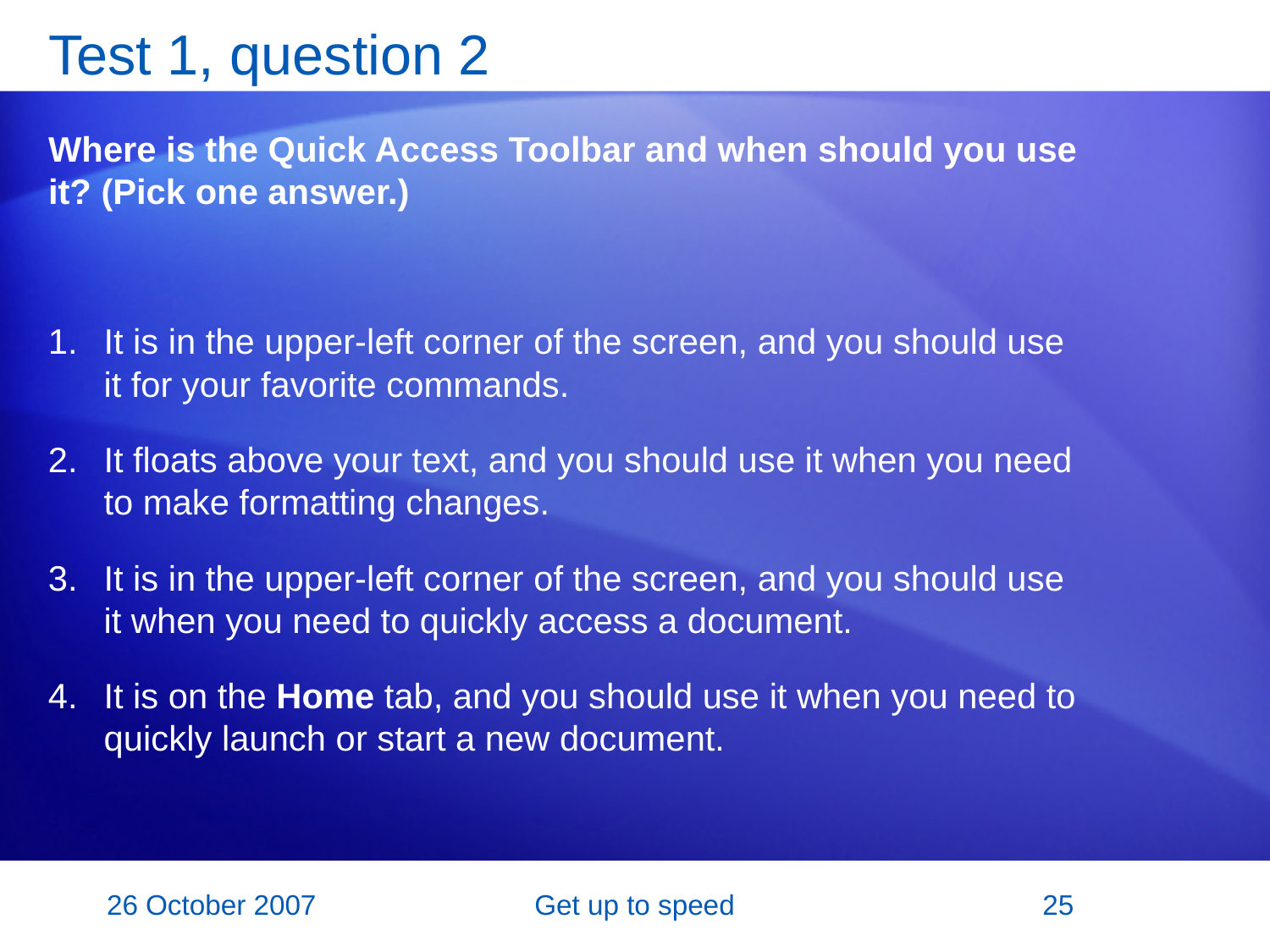

# Test 1, question 2
Where is the Quick Access Toolbar and when should you use it? (Pick one answer.)
It is in the upper-left corner of the screen, and you should use it for your favorite commands.
It floats above your text, and you should use it when you need to make formatting changes.
It is in the upper-left corner of the screen, and you should use it when you need to quickly access a document.
It is on the Home tab, and you should use it when you need to quickly launch or start a new document.
26 October 2007
Get up to speed
25